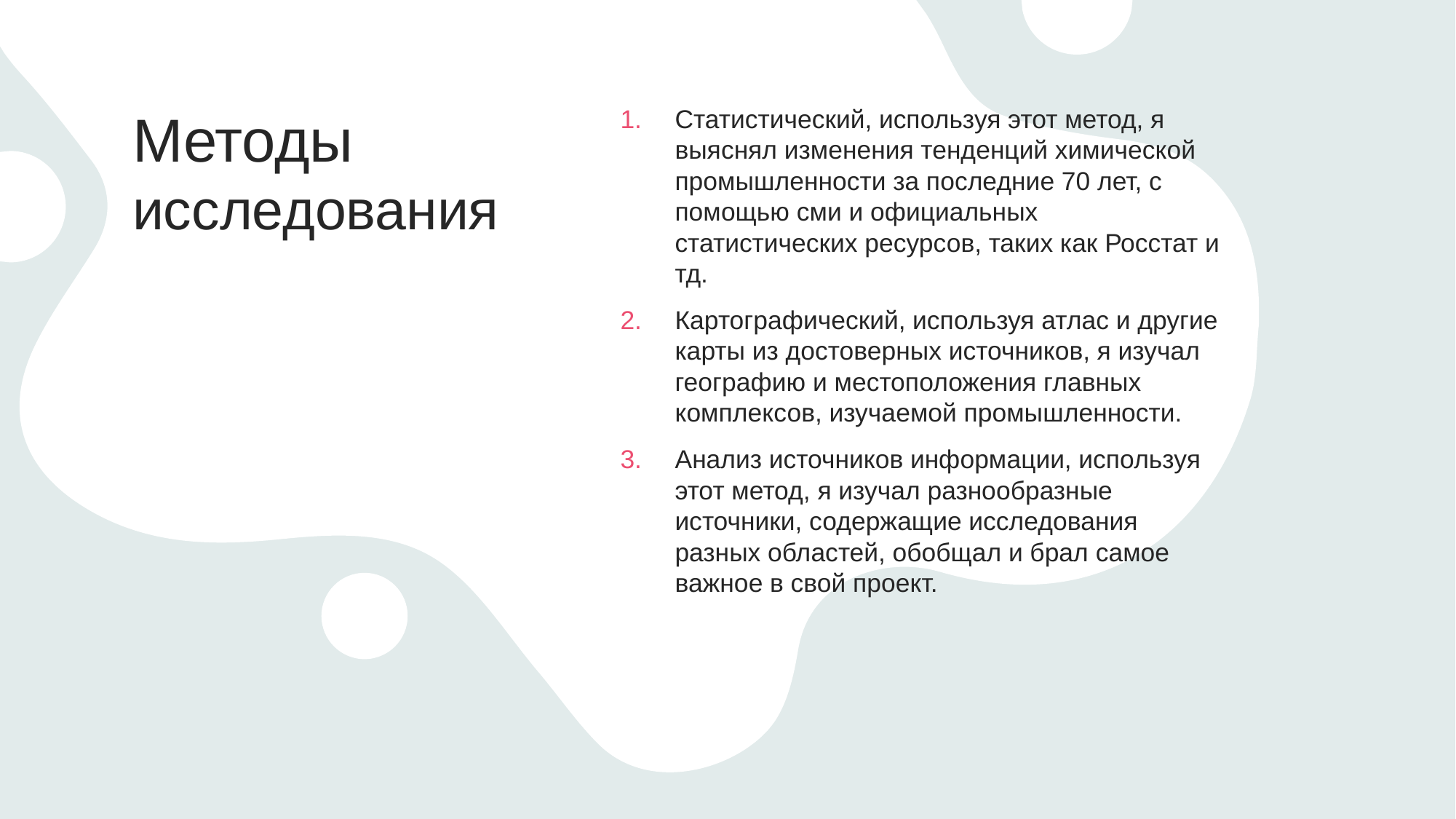

# Методы исследования
Статистический, используя этот метод, я выяснял изменения тенденций химической промышленности за последние 70 лет, с помощью сми и официальных статистических ресурсов, таких как Росстат и тд.
Картографический, используя атлас и другие карты из достоверных источников, я изучал географию и местоположения главных комплексов, изучаемой промышленности.
Анализ источников информации, используя этот метод, я изучал разнообразные источники, содержащие исследования разных областей, обобщал и брал самое важное в свой проект.